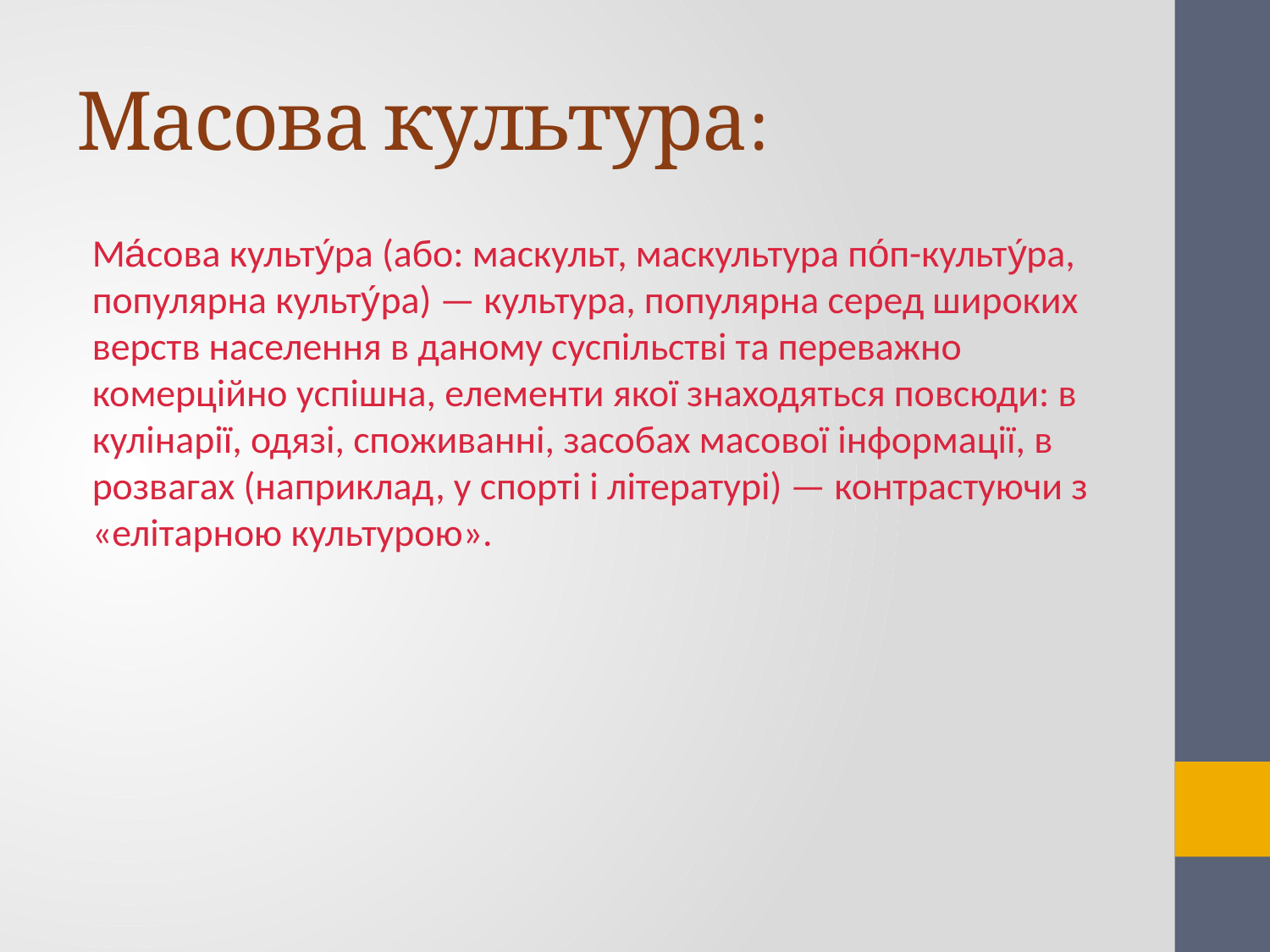

# Масова культура:
Ма́сова культу́ра (або: маскульт, маскультура по́п-культу́ра, популярна культу́ра) — культура, популярна серед широких верств населення в даному суспільстві та переважно комерційно успішна, елементи якої знаходяться повсюди: в кулінарії, одязі, споживанні, засобах масової інформації, в розвагах (наприклад, у спорті і літературі) — контрастуючи з «елітарною культурою».